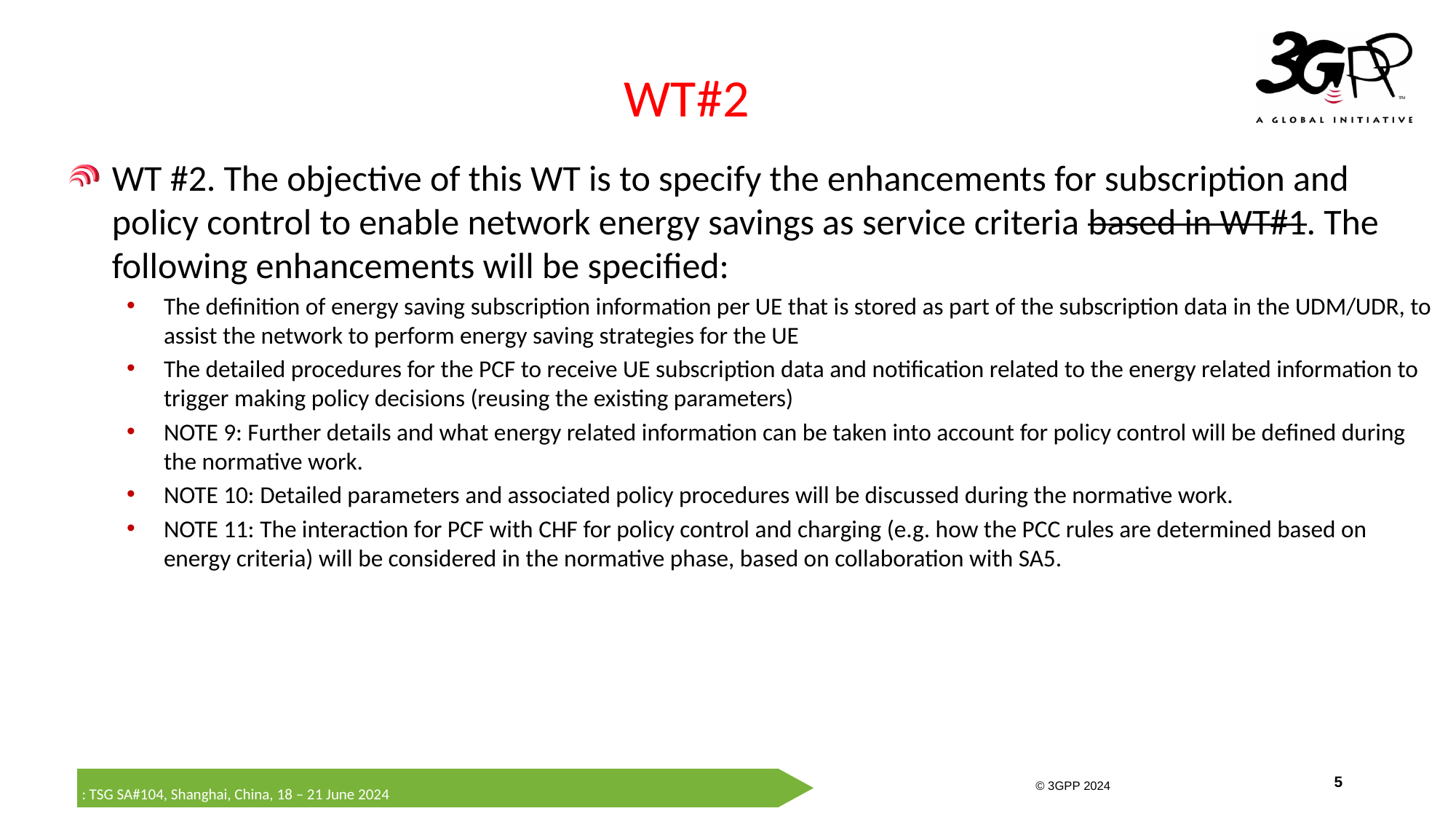

# WT#2
WT #2. The objective of this WT is to specify the enhancements for subscription and policy control to enable network energy savings as service criteria based in WT#1. The following enhancements will be specified:
The definition of energy saving subscription information per UE that is stored as part of the subscription data in the UDM/UDR, to assist the network to perform energy saving strategies for the UE
The detailed procedures for the PCF to receive UE subscription data and notification related to the energy related information to trigger making policy decisions (reusing the existing parameters)
NOTE 9: Further details and what energy related information can be taken into account for policy control will be defined during the normative work.
NOTE 10: Detailed parameters and associated policy procedures will be discussed during the normative work.
NOTE 11: The interaction for PCF with CHF for policy control and charging (e.g. how the PCC rules are determined based on energy criteria) will be considered in the normative phase, based on collaboration with SA5.